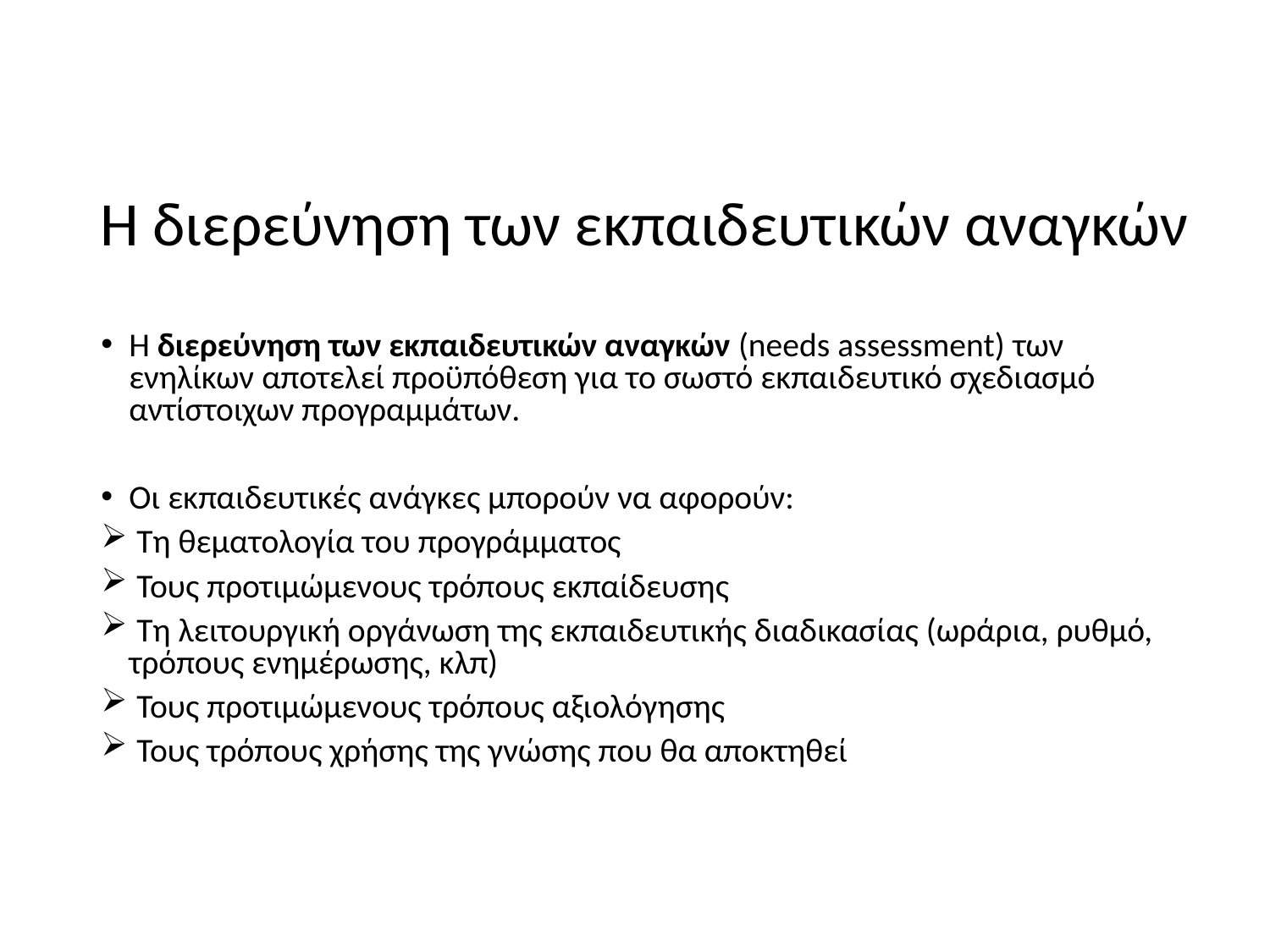

# Η διερεύνηση των εκπαιδευτικών αναγκών

Η διερεύνηση των εκπαιδευτικών αναγκών (needs assessment) των ενηλίκων αποτελεί προϋπόθεση για το σωστό εκπαιδευτικό σχεδιασμό αντίστοιχων προγραμμάτων.

Οι εκπαιδευτικές ανάγκες μπορούν να αφορούν:
 Τη θεματολογία του προγράμματος
 Τους προτιμώμενους τρόπους εκπαίδευσης
 Τη λειτουργική οργάνωση της εκπαιδευτικής διαδικασίας (ωράρια, ρυθμό, τρόπους ενημέρωσης, κλπ)
 Τους προτιμώμενους τρόπους αξιολόγησης
 Τους τρόπους χρήσης της γνώσης που θα αποκτηθεί